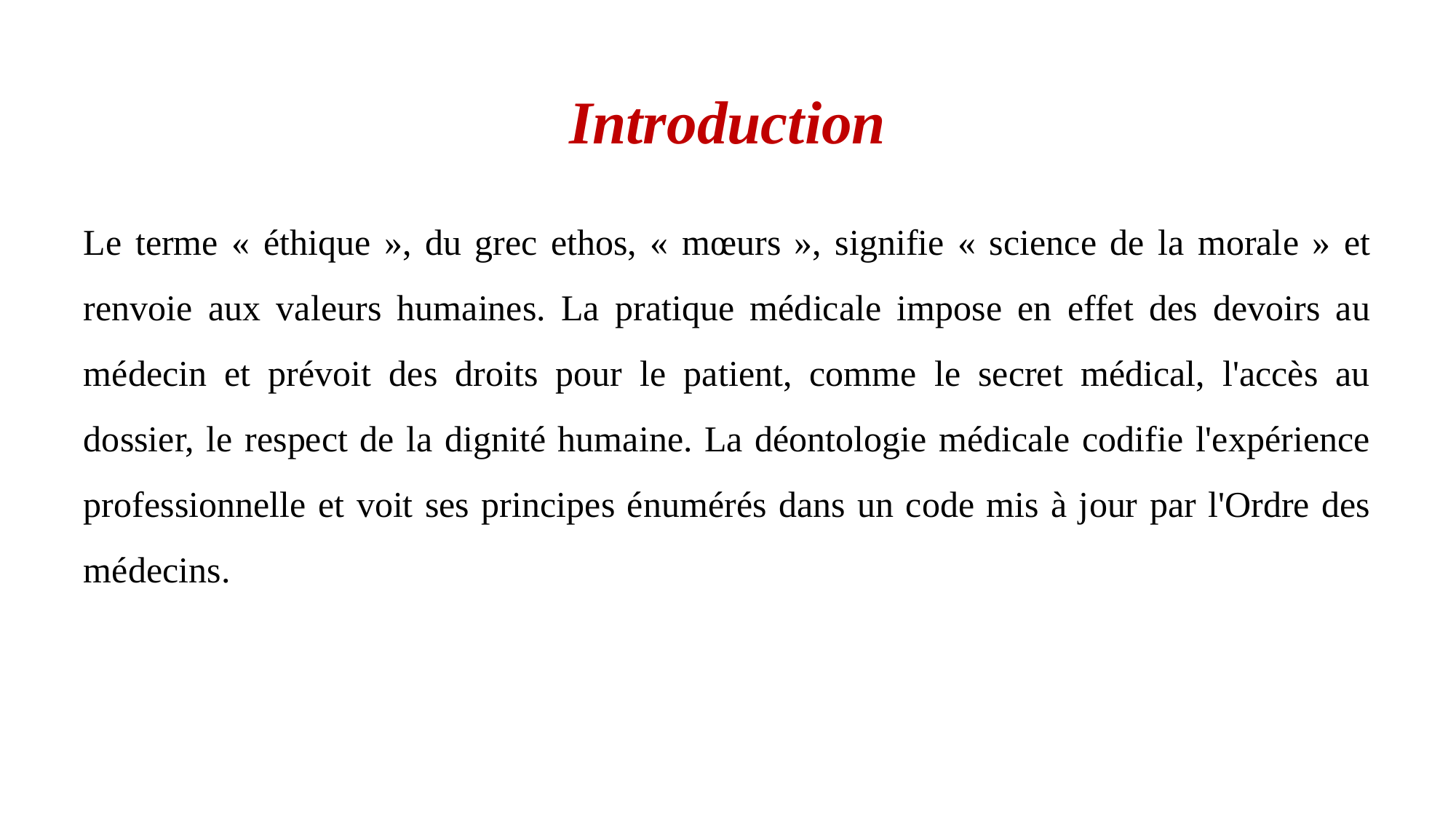

# Introduction
Le terme « éthique », du grec ethos, « mœurs », signifie « science de la morale » et renvoie aux valeurs humaines. La pratique médicale impose en effet des devoirs au médecin et prévoit des droits pour le patient, comme le secret médical, l'accès au dossier, le respect de la dignité humaine. La déontologie médicale codifie l'expérience professionnelle et voit ses principes énumérés dans un code mis à jour par l'Ordre des médecins.